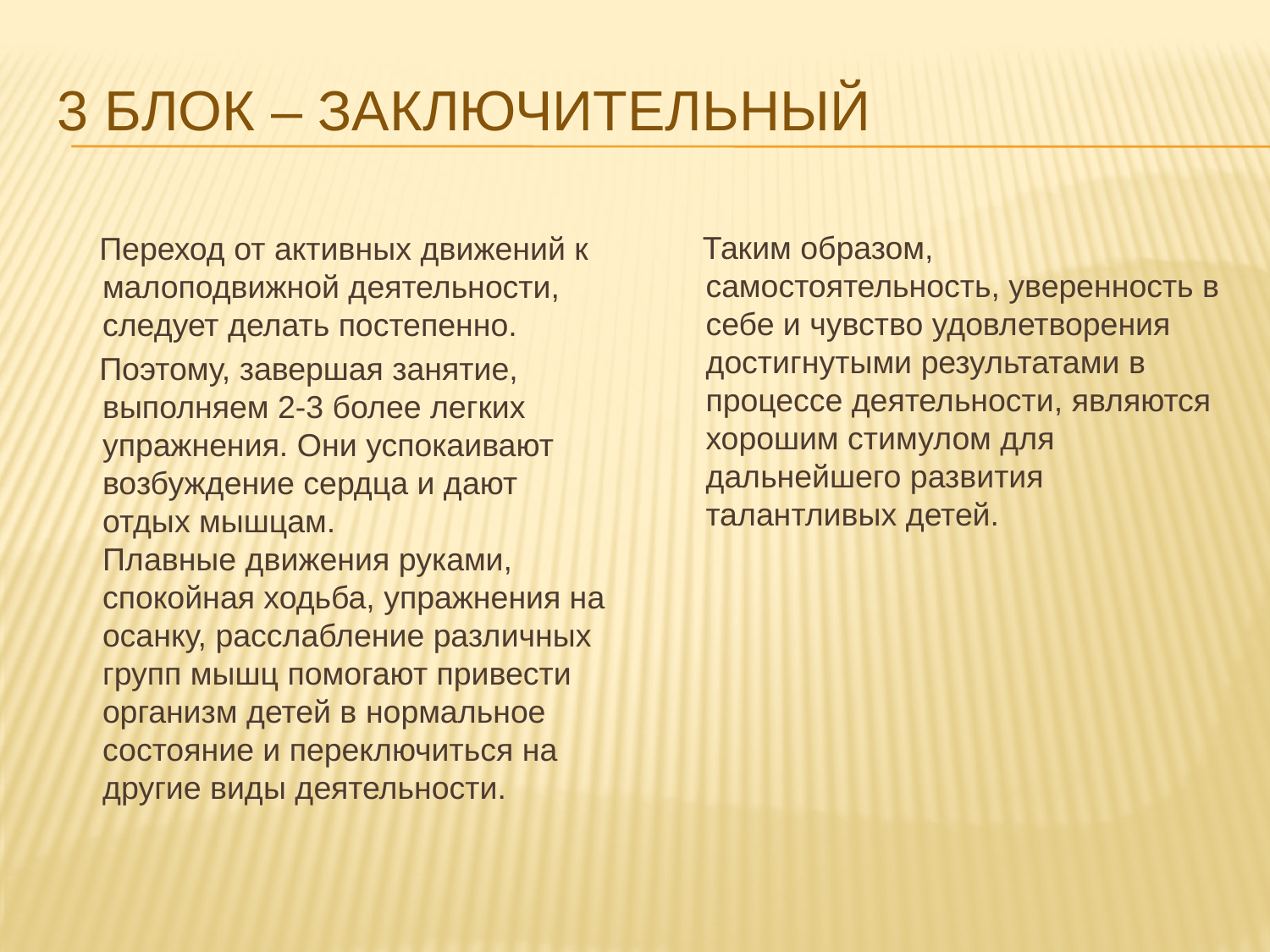

# 3 блок – заключительный

     Таким образом, самостоятельность, уверенность в себе и чувство удовлетворения достигнутыми результатами в процессе деятельности, являются хорошим стимулом для дальнейшего развития талантливых детей.
     Переход от активных движений к малоподвижной деятельности, следует делать постепенно.
     Поэтому, завершая занятие, выполняем 2-3 более легких упражнения. Они успокаивают возбуждение сердца и дают отдых мышцам. 
Плавные движения руками, спокойная ходьба, упражнения на осанку, расслабление различных групп мышц помогают привести организм детей в нормальное состояние и переключиться на другие виды деятельности.